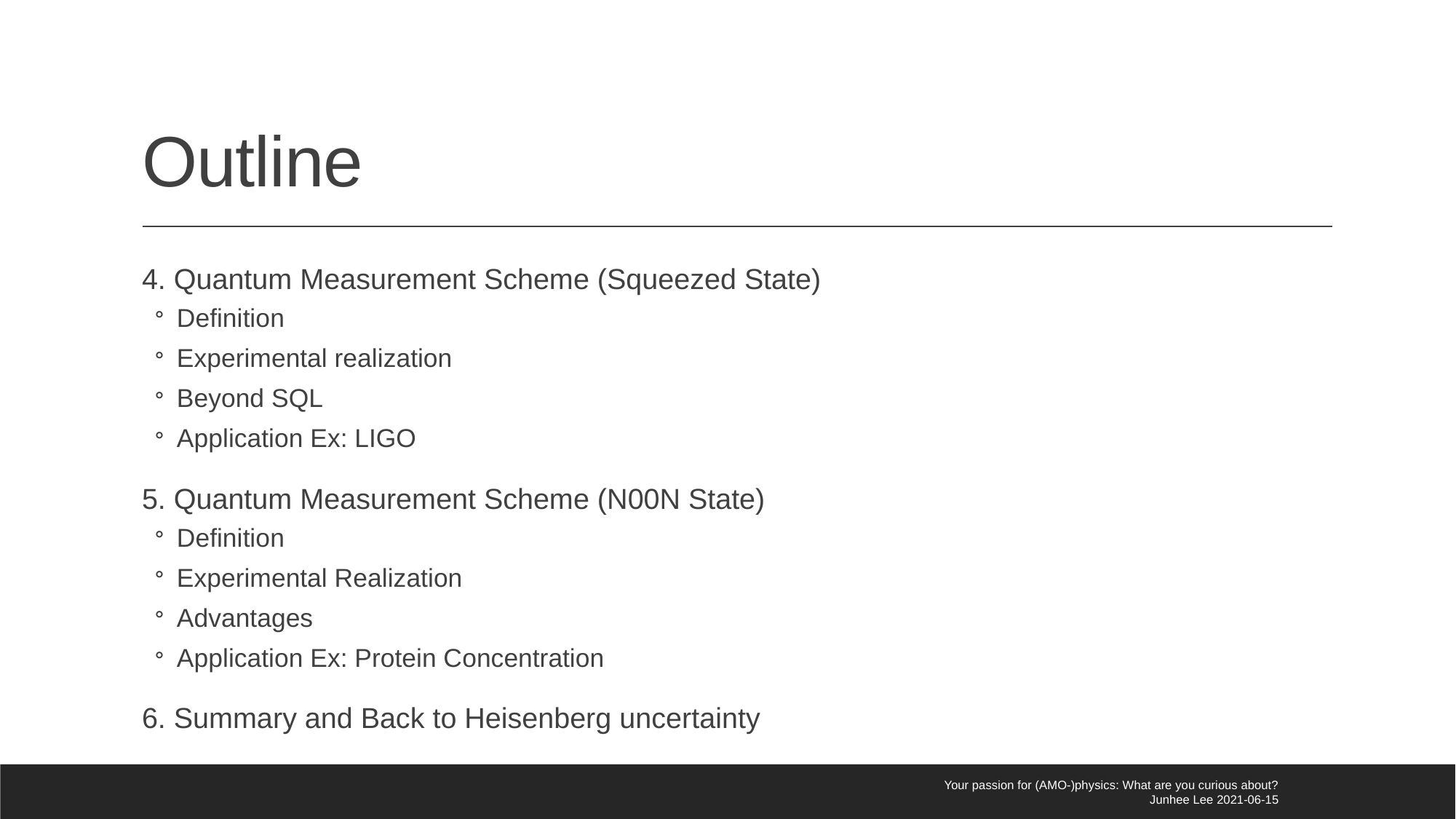

# Outline
4. Quantum Measurement Scheme (Squeezed State)
Definition
Experimental realization
Beyond SQL
Application Ex: LIGO
5. Quantum Measurement Scheme (N00N State)
Definition
Experimental Realization
Advantages
Application Ex: Protein Concentration
6. Summary and Back to Heisenberg uncertainty

Your passion for (AMO-)physics: What are you curious about?
Junhee Lee 2021-06-15